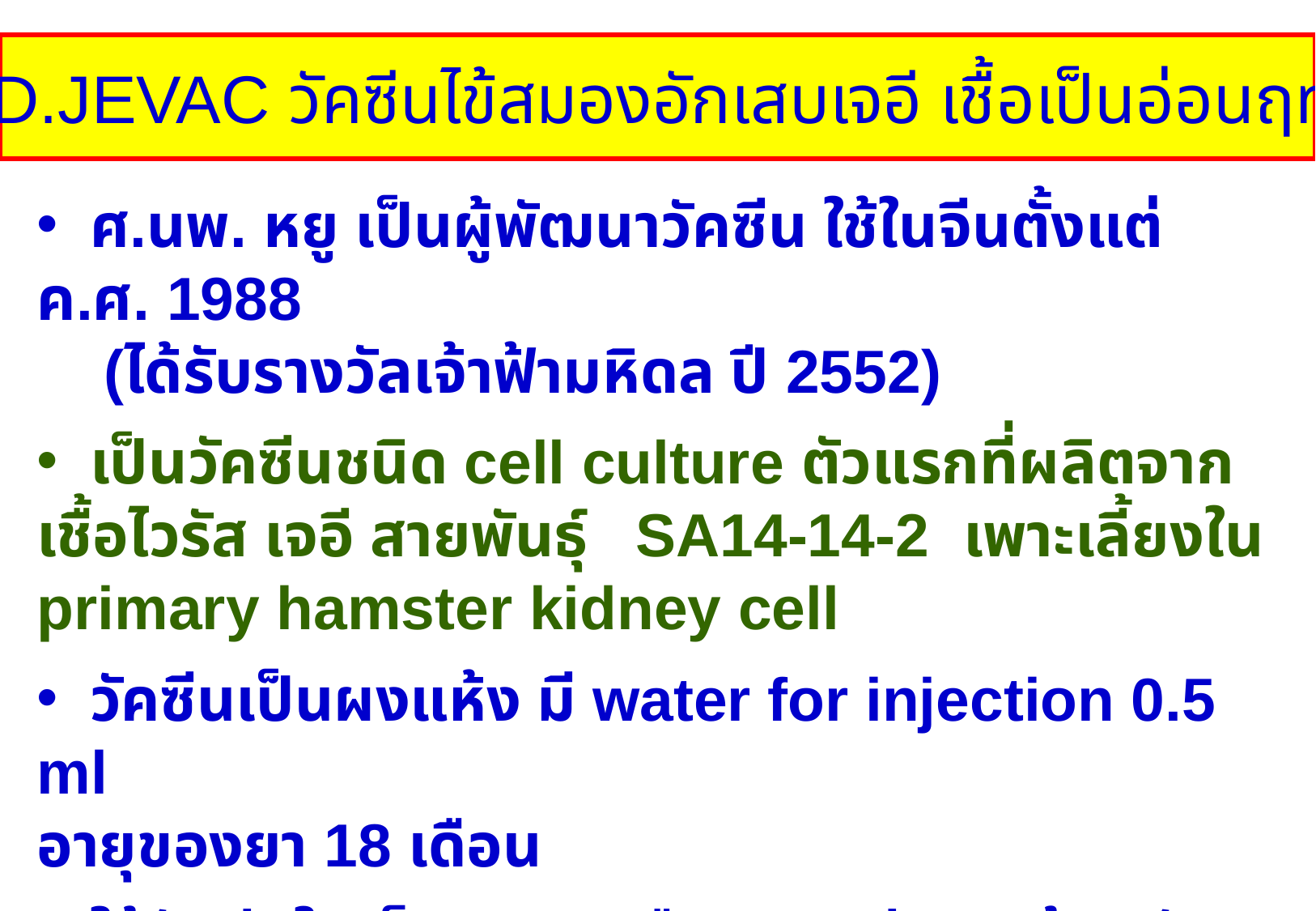

CD.JEVAC วัคซีนไข้สมองอักเสบเจอี เชื้อเป็นอ่อนฤทธิ์
  ศ.นพ. หยู เป็นผู้พัฒนาวัคซีน ใช้ในจีนตั้งแต่ ค.ศ. 1988
    (ได้รับรางวัลเจ้าฟ้ามหิดล ปี 2552)
  เป็นวัคซีนชนิด cell culture ตัวแรกที่ผลิตจากเชื้อไวรัส เจอี สายพันธุ์   SA14-14-2  เพาะเลี้ยงใน primary hamster kidney cell
  วัคซีนเป็นผงแห้ง มี water for injection 0.5 ml
อายุของยา 18 เดือน
  ให้วัคซีนในเด็กอายุ 9 เดือน และฉีดกระตุ้นหลังจากฉีดเข็มแรกไปแล้ว  3-12 เดือน (ขนาด 0.5 ml  : Sc)  ราคา 350-390 บาท/โด๊ส